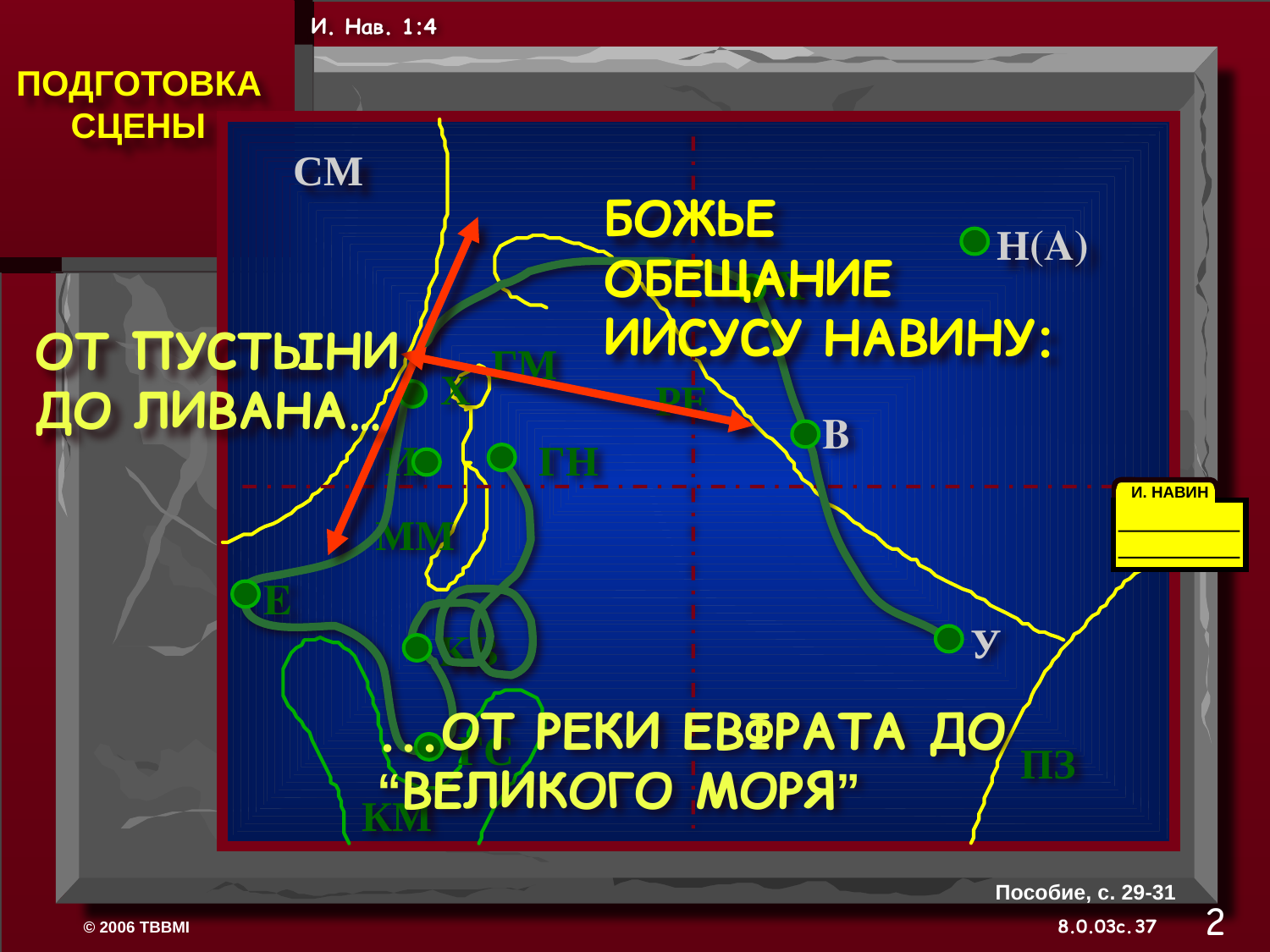

И. Нав. 1:4
 ПОДГОТОВКАСЦЕНЫ

СМ

БОЖЬЕ  ОБЕЩАНИЕ ИИСУСУ НАВИНУ:
Н(A)

Х

ОТ ПУСТЫНИ ДО ЛИВАНА…
ГМ

Х

РЕ

B

И
ГН

И. НАВИН

ММ

E

У
KB

...ОТ РЕКИ ЕВФРАТА ДО  “ВЕЛИКОГО МОРЯ”
ГС
ПЗ

КМ
Пособие, с. 29-31
2
37